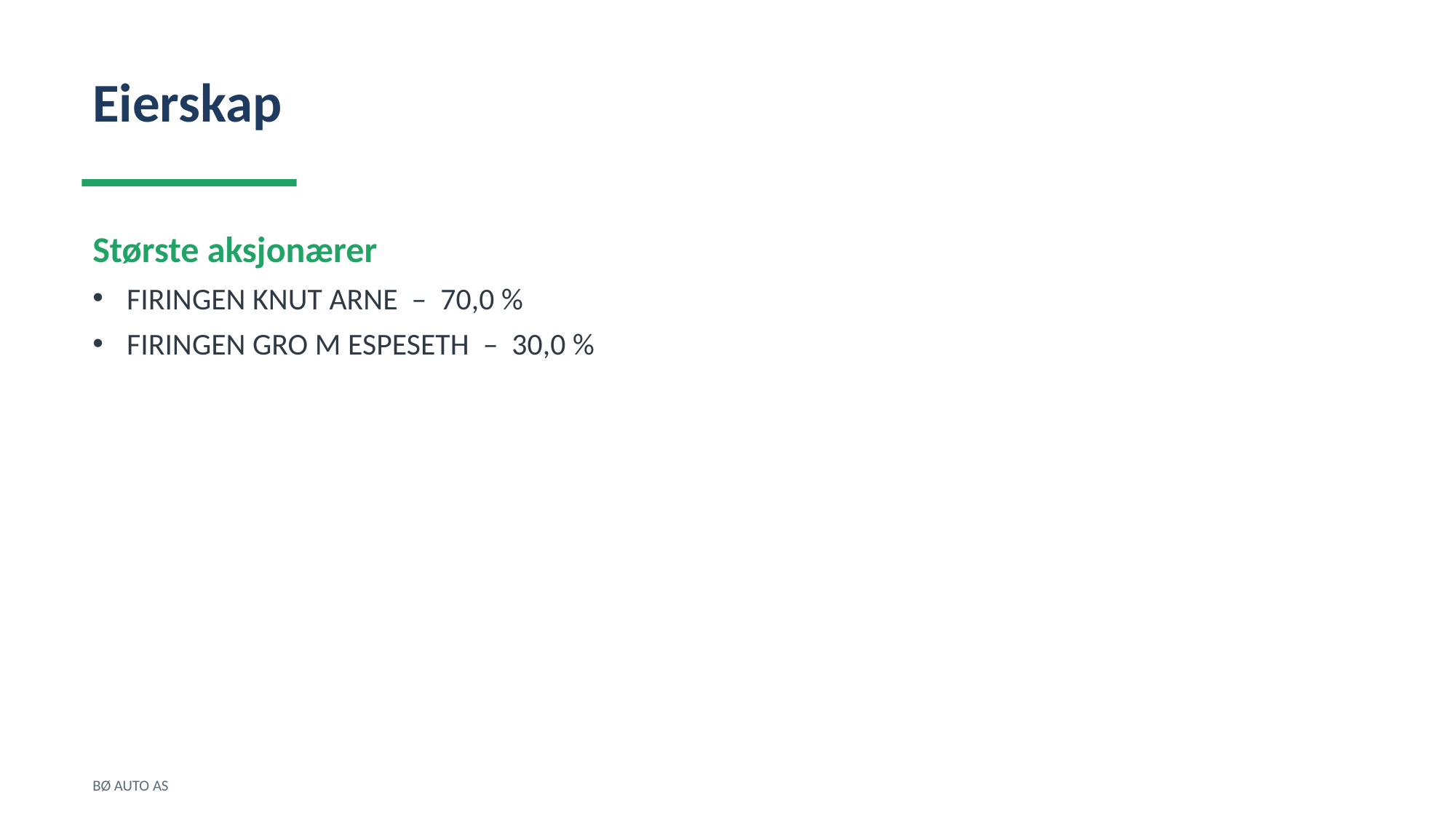

Eierskap

Største aksjonærer
FIRINGEN KNUT ARNE  –  70,0 %
FIRINGEN GRO M ESPESETH  –  30,0 %
BØ AUTO AS